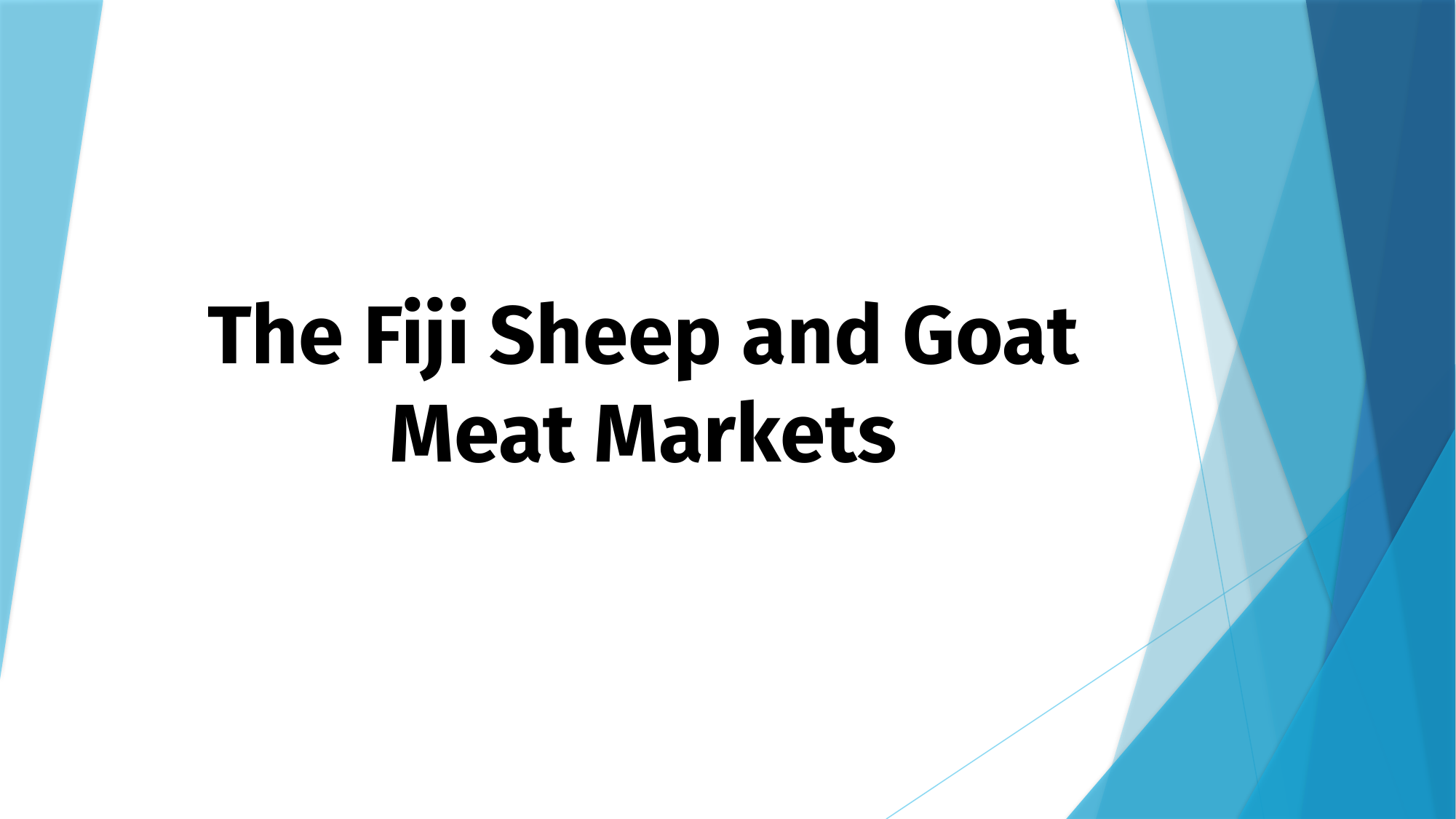

# The Fiji Sheep and Goat Meat Markets